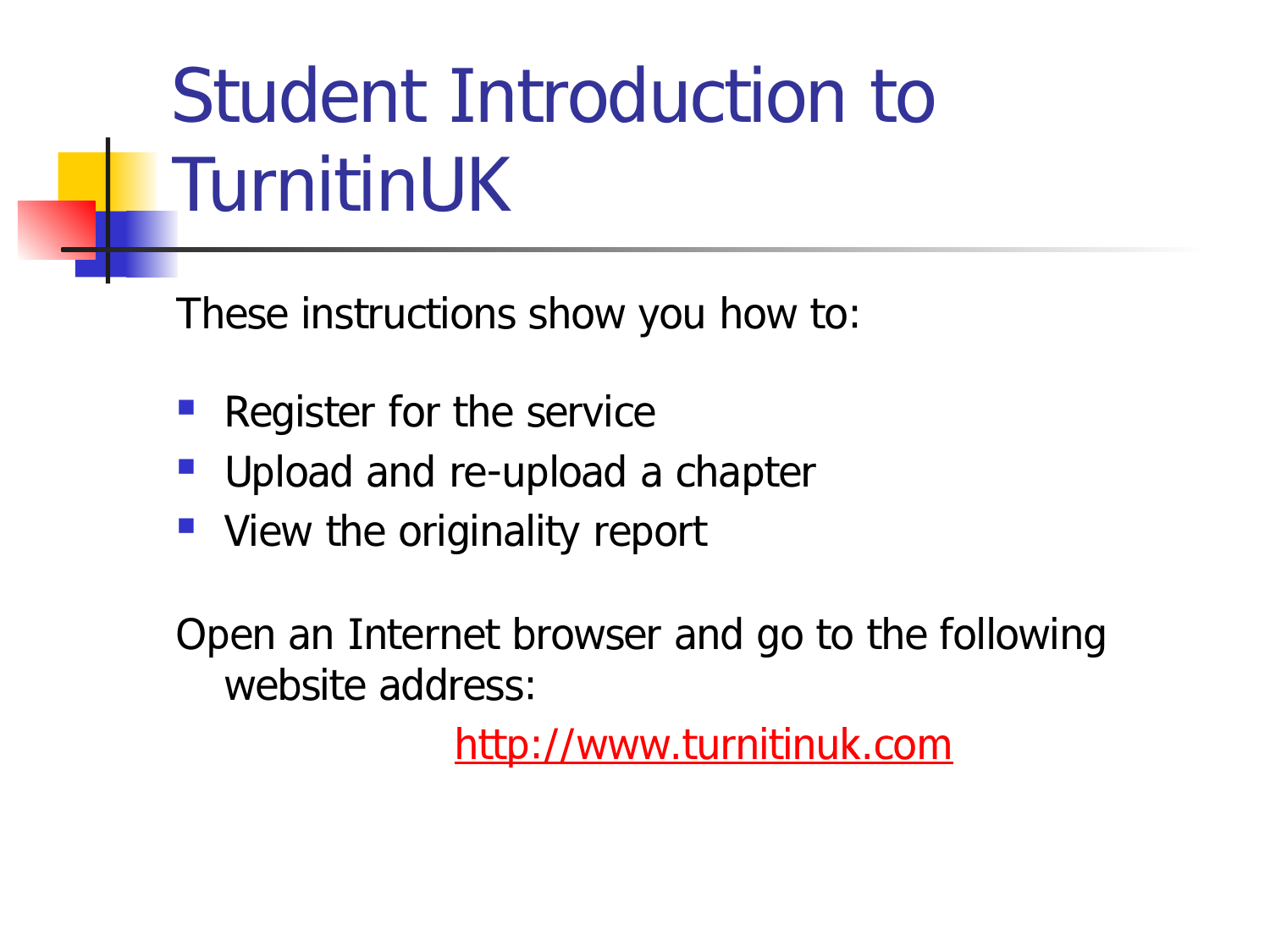

# Student Introduction to TurnitinUK
These instructions show you how to:

Register for the service
Upload and re-upload a chapter
View the originality report

Open an Internet browser and go to the following website address:
http://www.turnitinuk.com